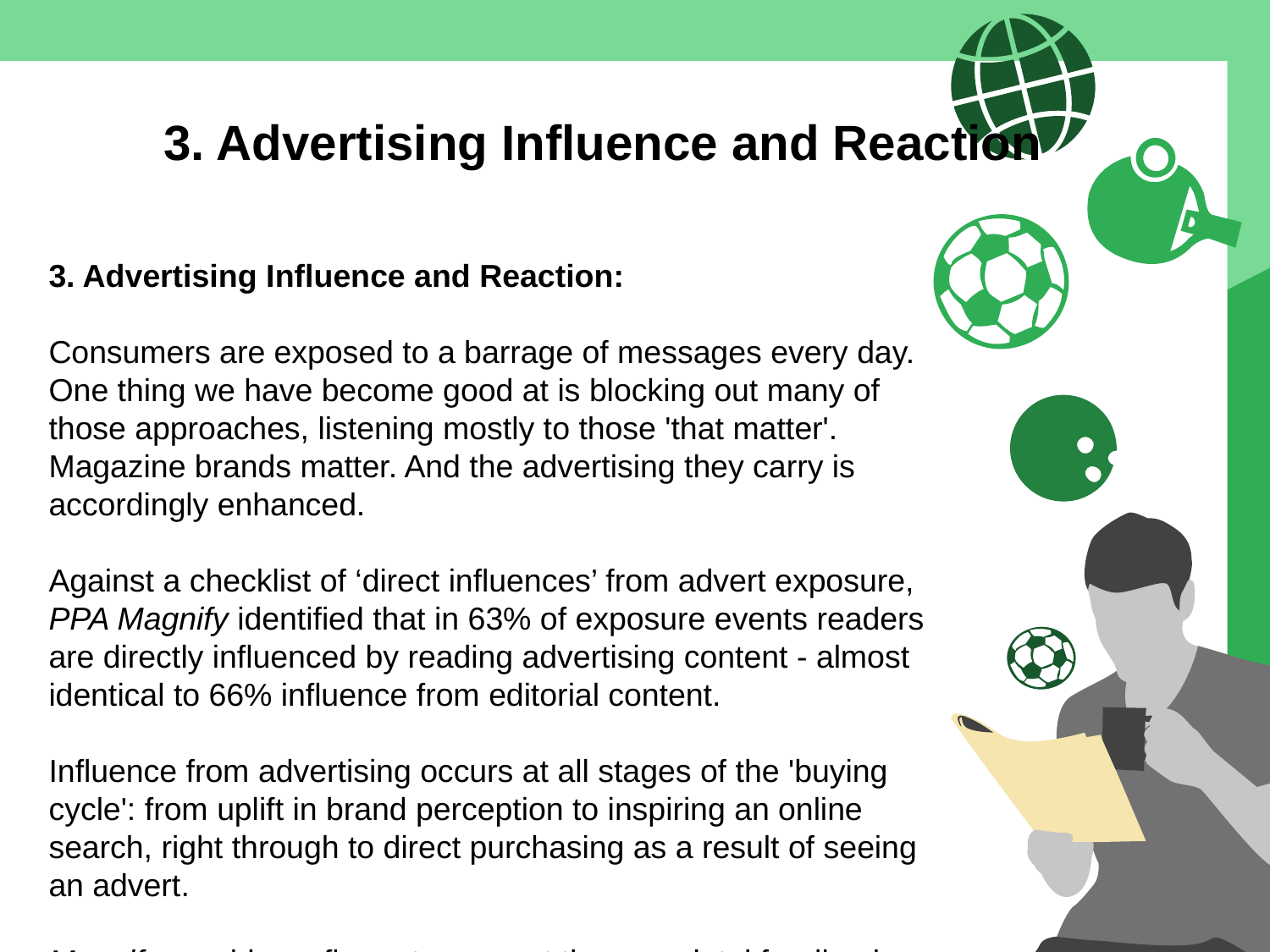

3. Advertising Influence and Reaction

3. Advertising Influence and Reaction:

Consumers are exposed to a barrage of messages every day. One thing we have become good at is blocking out many of those approaches, listening mostly to those 'that matter'. Magazine brands matter. And the advertising they carry is accordingly enhanced.

Against a checklist of ‘direct influences’ from advert exposure, PPA Magnify identified that in 63% of exposure events readers are directly influenced by reading advertising content - almost identical to 66% influence from editorial content.

Influence from advertising occurs at all stages of the 'buying cycle': from uplift in brand perception to inspiring an online search, right through to direct purchasing as a result of seeing an advert.

Magnify provides a figure to support the anecdotal feedback from audiences that they like, want and use the advertising they see in magazines.